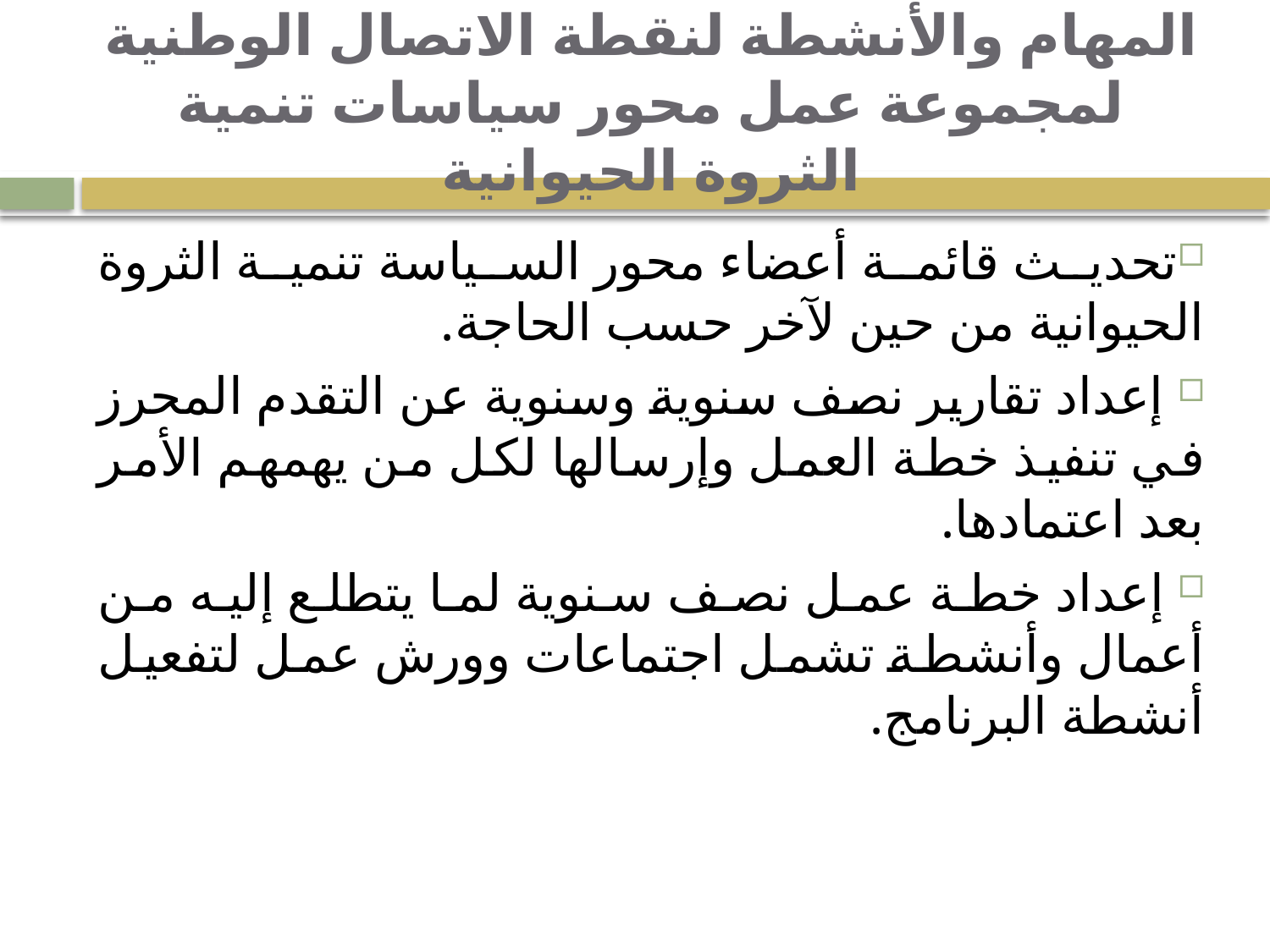

# المهام والأنشطة لنقطة الاتصال الوطنية لمجموعة عمل محور سياسات تنمية الثروة الحيوانية
تحديث قائمة أعضاء محور السياسة تنمية الثروة الحيوانية من حين لآخر حسب الحاجة.
 إعداد تقارير نصف سنوية وسنوية عن التقدم المحرز في تنفيذ خطة العمل وإرسالها لكل من يهمهم الأمر بعد اعتمادها.
 إعداد خطة عمل نصف سنوية لما يتطلع إليه من أعمال وأنشطة تشمل اجتماعات وورش عمل لتفعيل أنشطة البرنامج.